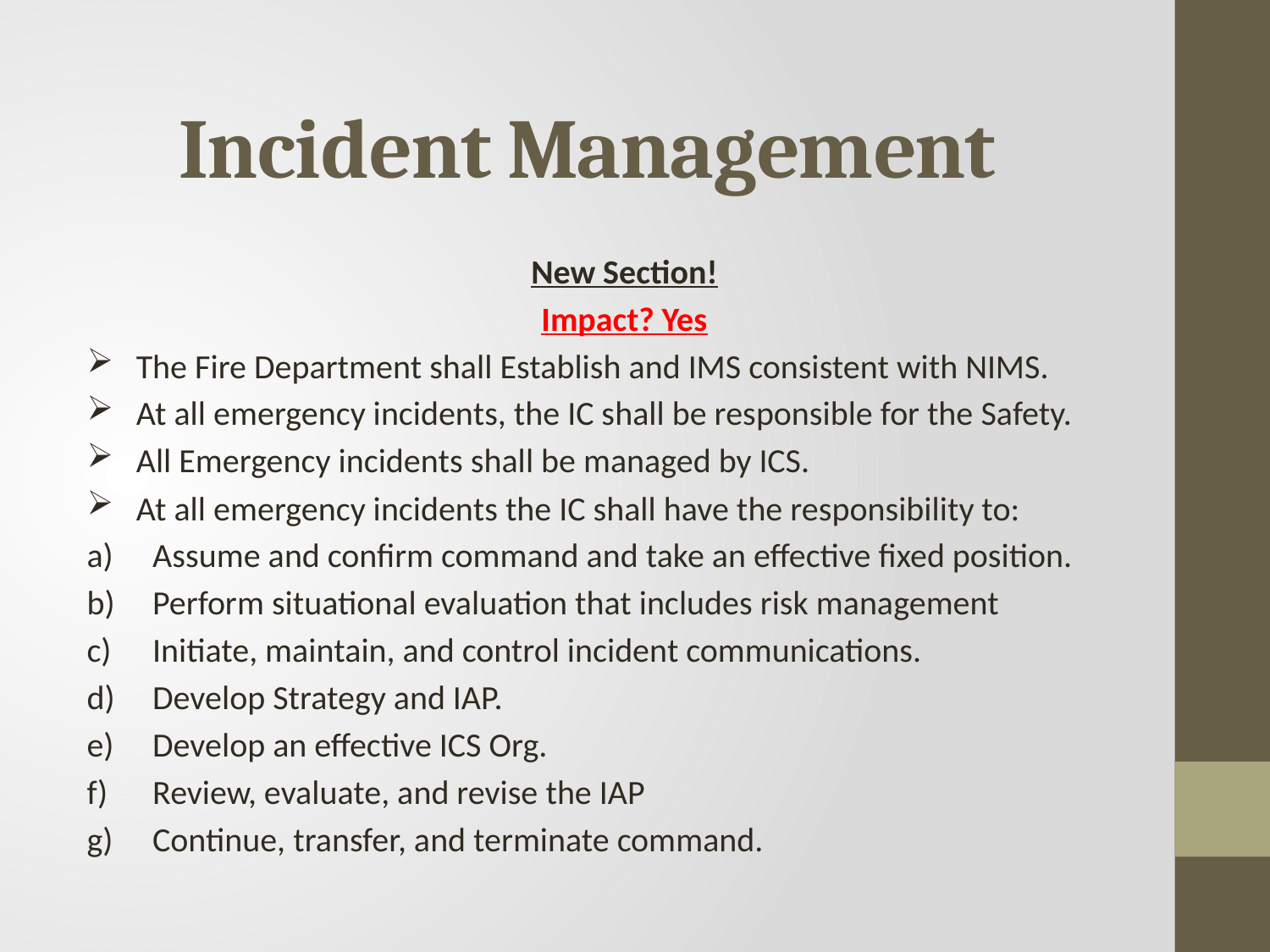

# Incident Management
New Section!
Impact? Yes
The Fire Department shall Establish and IMS consistent with NIMS.
At all emergency incidents, the IC shall be responsible for the Safety.
All Emergency incidents shall be managed by ICS.
At all emergency incidents the IC shall have the responsibility to:
Assume and confirm command and take an effective fixed position.
Perform situational evaluation that includes risk management
Initiate, maintain, and control incident communications.
Develop Strategy and IAP.
Develop an effective ICS Org.
Review, evaluate, and revise the IAP
Continue, transfer, and terminate command.